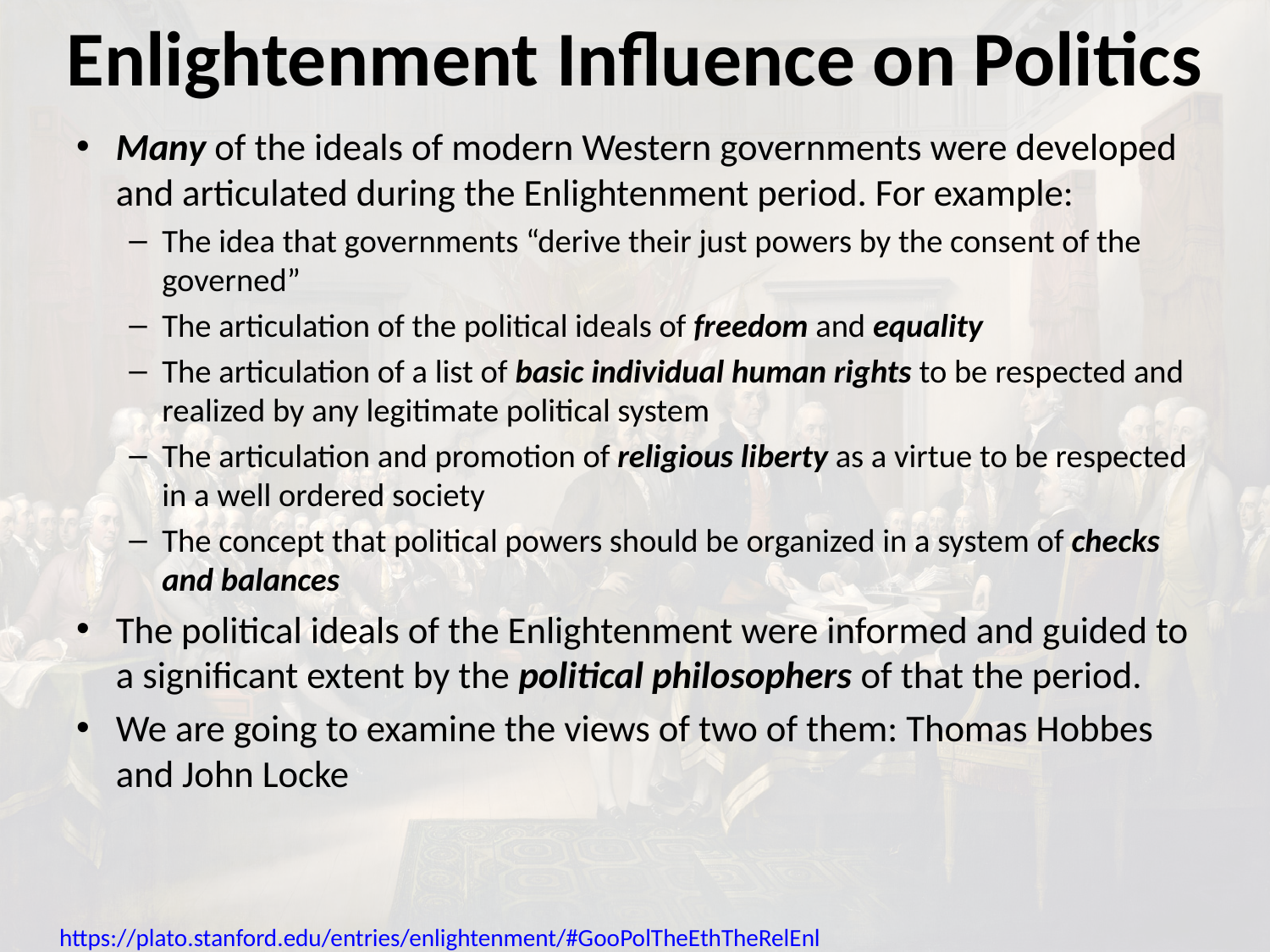

# Enlightenment Influence on Politics
Many of the ideals of modern Western governments were developed and articulated during the Enlightenment period. For example:
The idea that governments “derive their just powers by the consent of the governed”
The articulation of the political ideals of freedom and equality
The articulation of a list of basic individual human rights to be respected and realized by any legitimate political system
The articulation and promotion of religious liberty as a virtue to be respected in a well ordered society
The concept that political powers should be organized in a system of checks and balances
The political ideals of the Enlightenment were informed and guided to a significant extent by the political philosophers of that the period.
We are going to examine the views of two of them: Thomas Hobbes and John Locke
 https://plato.stanford.edu/entries/enlightenment/#GooPolTheEthTheRelEnl